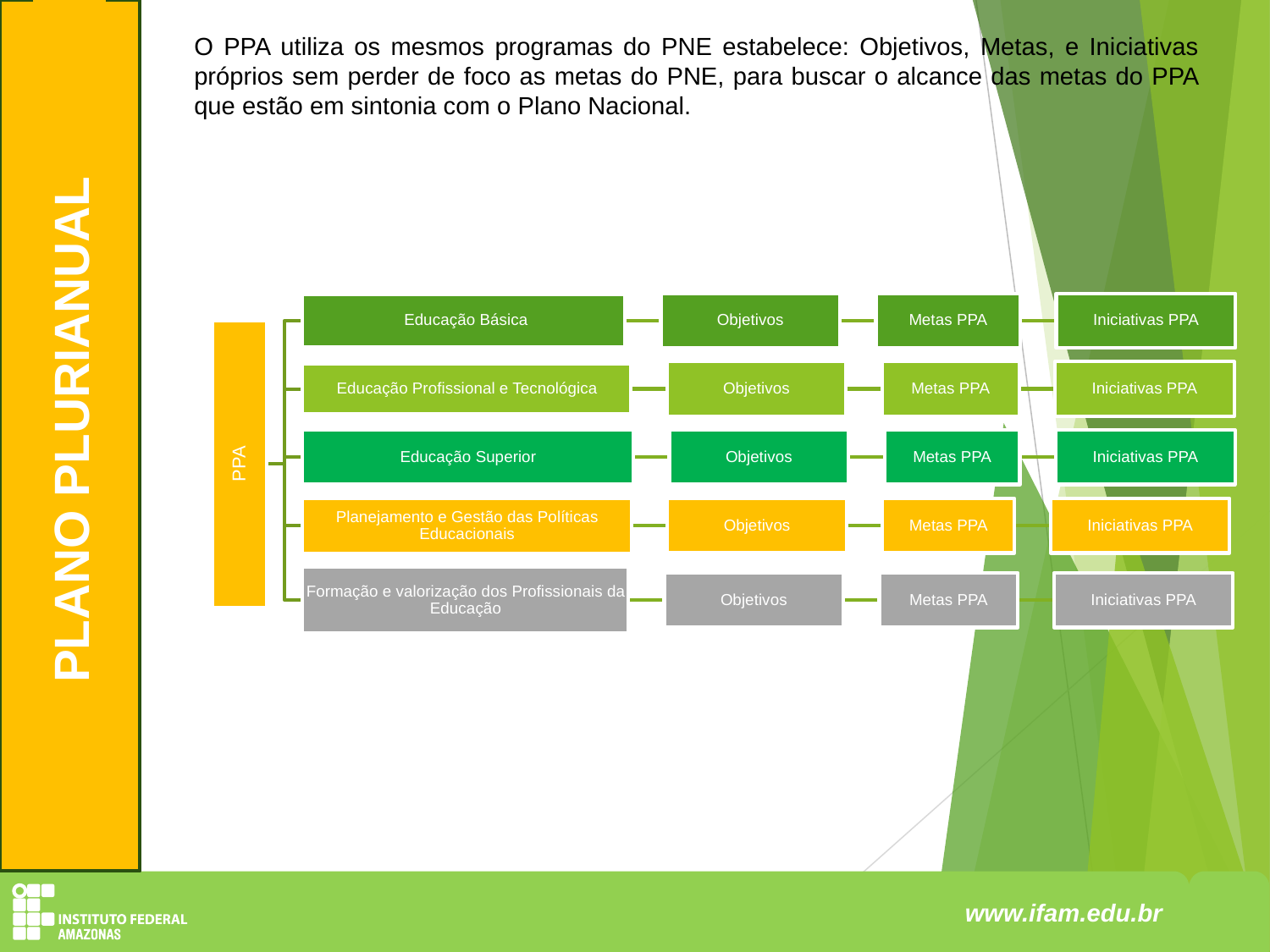

PLANO PLURIANUAL
O PPA utiliza os mesmos programas do PNE estabelece: Objetivos, Metas, e Iniciativas próprios sem perder de foco as metas do PNE, para buscar o alcance das metas do PPA que estão em sintonia com o Plano Nacional.

PPA
 Educação Básica
Objetivos
Metas PPA
Iniciativas PPA
Educação Profissional e Tecnológica
Objetivos
Metas PPA
Iniciativas PPA
Educação Superior
Objetivos
Metas PPA
Iniciativas PPA
Planejamento e Gestão das Políticas Educacionais
Objetivos
Metas PPA
Iniciativas PPA
Formação e valorização dos Profissionais da Educação
Objetivos
Metas PPA
Iniciativas PPA

www.ifam.edu.br